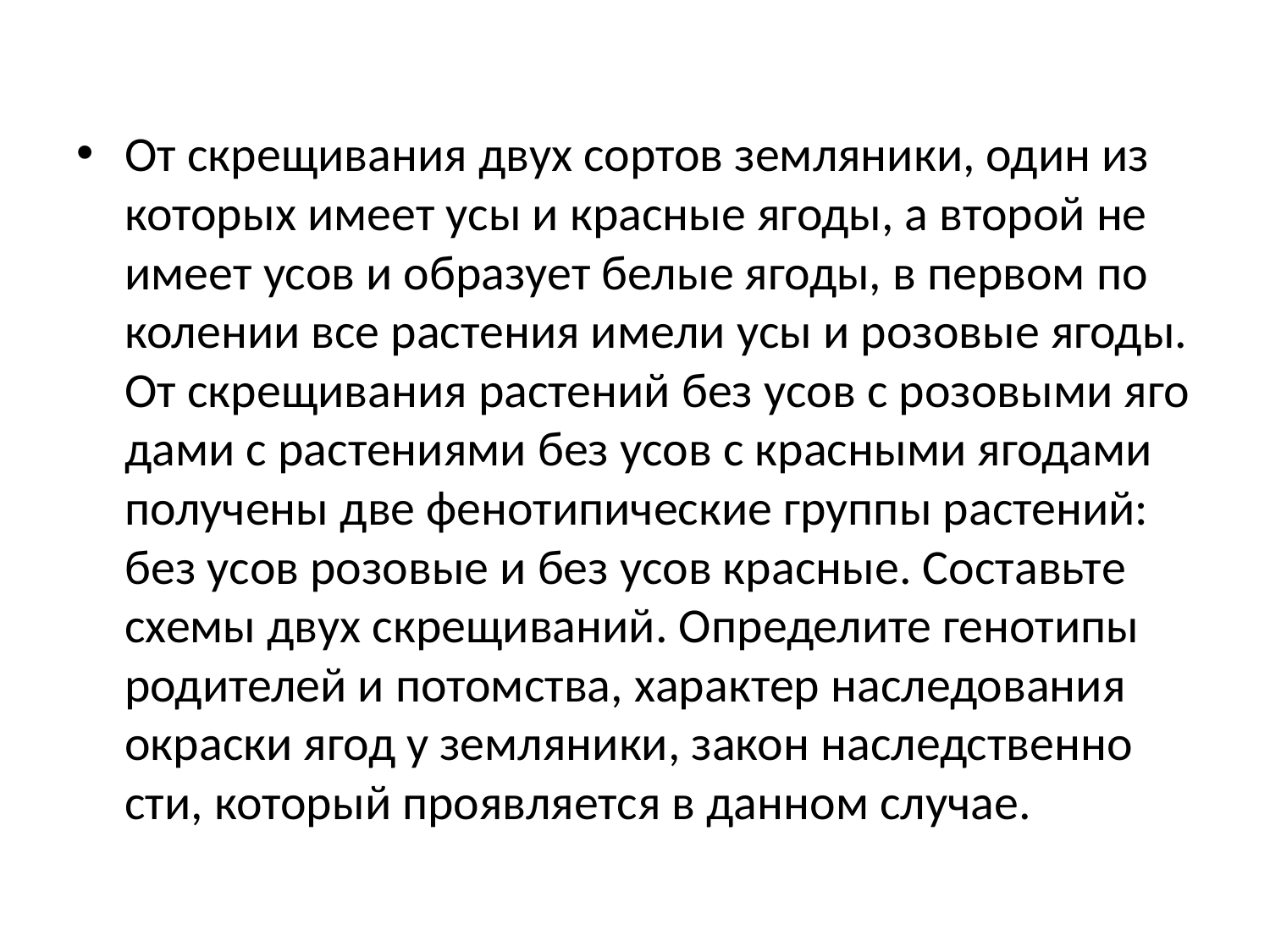

#
От скре­щи­ва­ния двух сор­тов зем­ля­ни­ки, один из ко­то­рых имеет усы и крас­ные ягоды, а вто­рой не имеет усов и об­ра­зу­ет белые ягоды, в пер­вом по­ко­ле­нии все рас­те­ния имели усы и ро­зо­вые ягоды. От скре­щи­ва­ния рас­те­ний без усов с ро­зо­вы­ми яго­да­ми с рас­те­ни­я­ми без усов с крас­ны­ми яго­да­ми по­лу­че­ны две фе­но­ти­пи­че­ские груп­пы рас­те­ний: без усов ро­зо­вые и без усов крас­ные. Со­ставь­те схемы двух скре­щи­ва­ний. Опре­де­ли­те ге­но­ти­пы ро­ди­те­лей и потом­ства, ха­рак­тер на­сле­до­ва­ния окрас­ки ягод у зем­ля­ни­ки, закон на­след­ствен­но­сти, ко­то­рый про­яв­ля­ет­ся в дан­ном слу­чае.